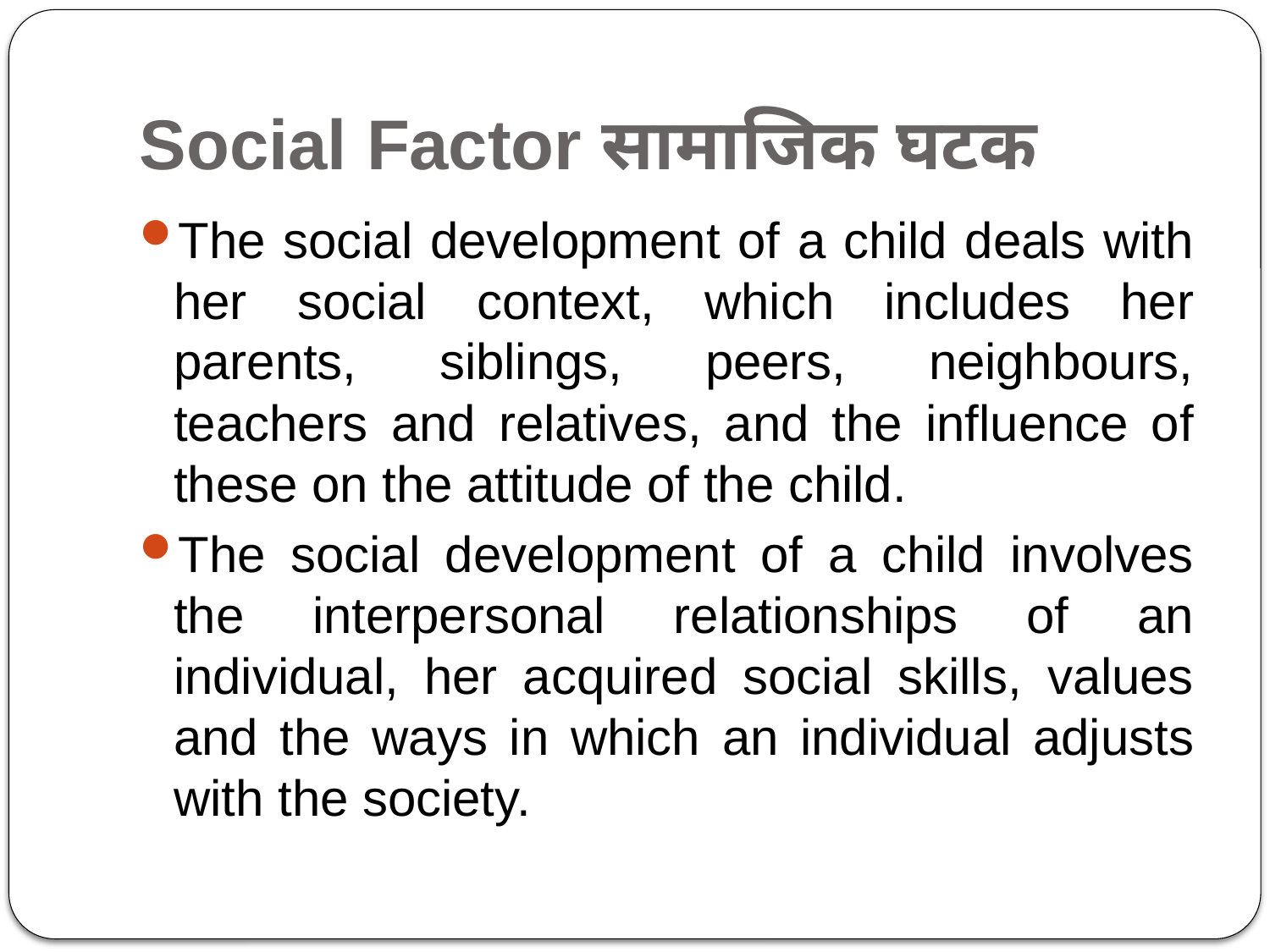

# Social Factor सामाजिक घटक
The social development of a child deals with her social context, which includes her parents, siblings, peers, neighbours, teachers and relatives, and the influence of these on the attitude of the child.
The social development of a child involves the interpersonal relationships of an individual, her acquired social skills, values and the ways in which an individual adjusts with the society.